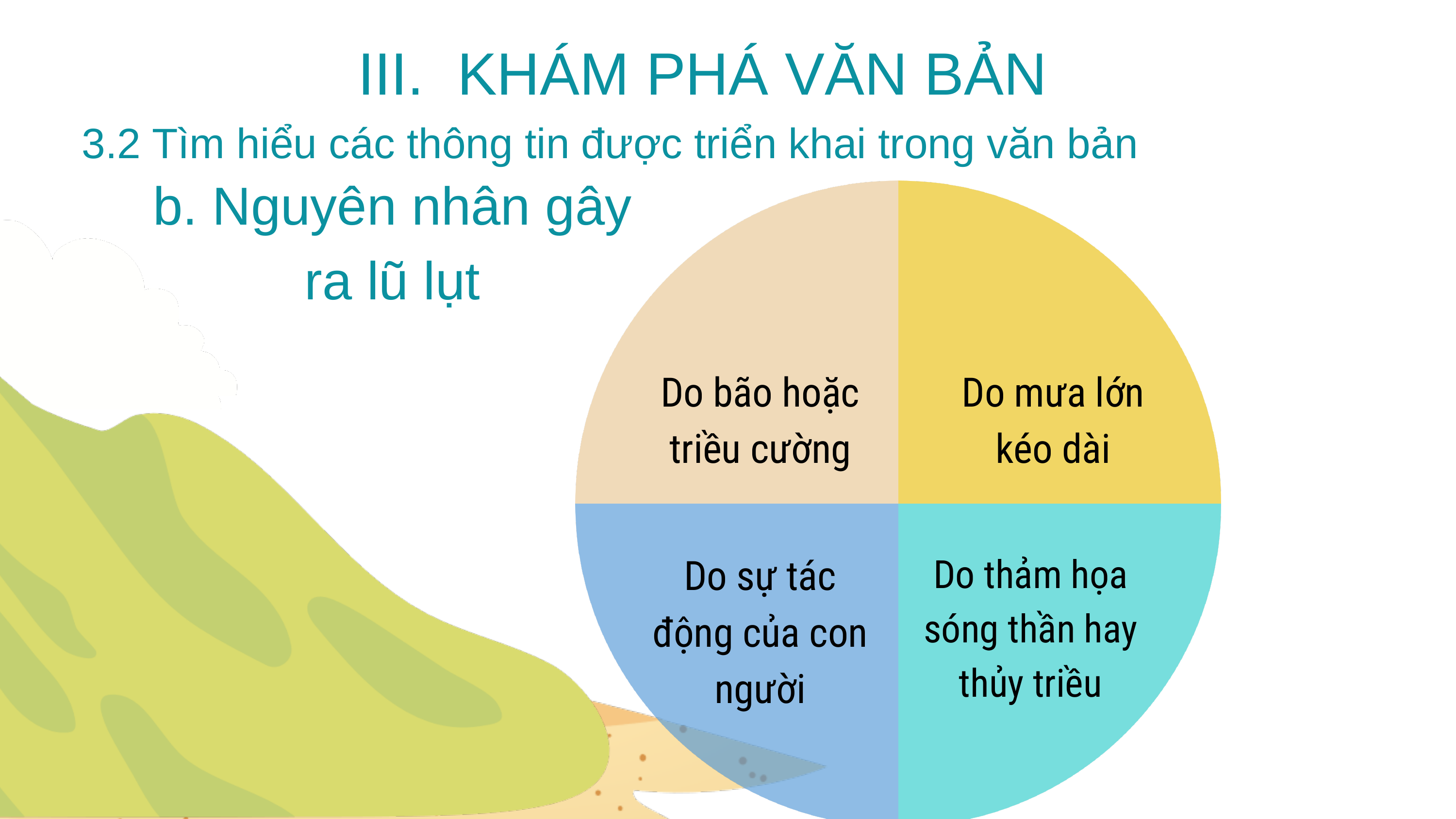

III.  KHÁM PHÁ VĂN BẢN
3.2 Tìm hiểu các thông tin được triển khai trong văn bản
b. Nguyên nhân gây ra lũ lụt

Do bão hoặc triều cường
Do mưa lớn kéo dài
Do sự tác động của con người
Do thảm họa sóng thần hay thủy triều